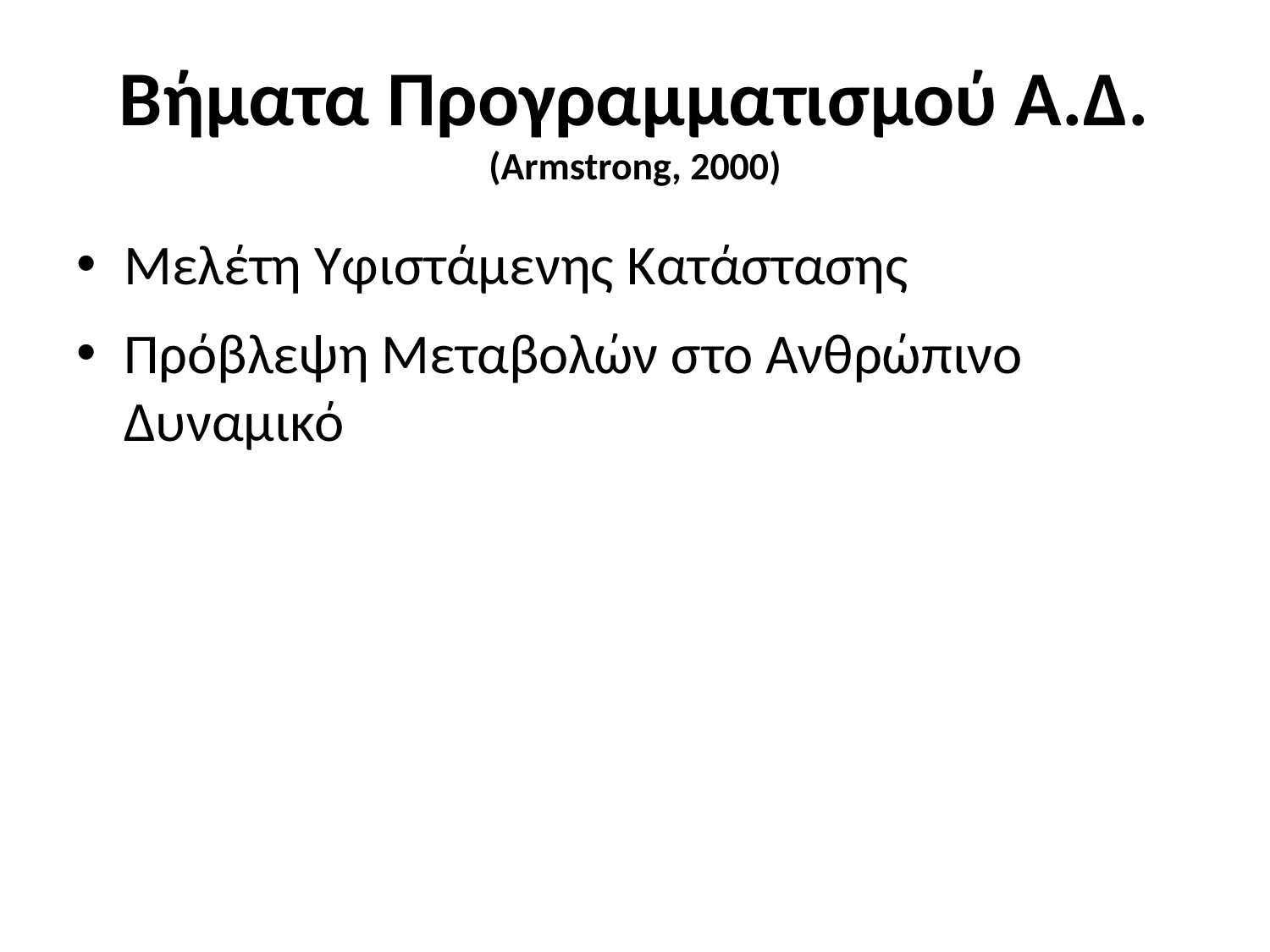

# Βήματα Προγραμματισμού Α.Δ. (Armstrong, 2000)
Μελέτη Υφιστάμενης Κατάστασης
Πρόβλεψη Μεταβολών στο Ανθρώπινο Δυναμικό